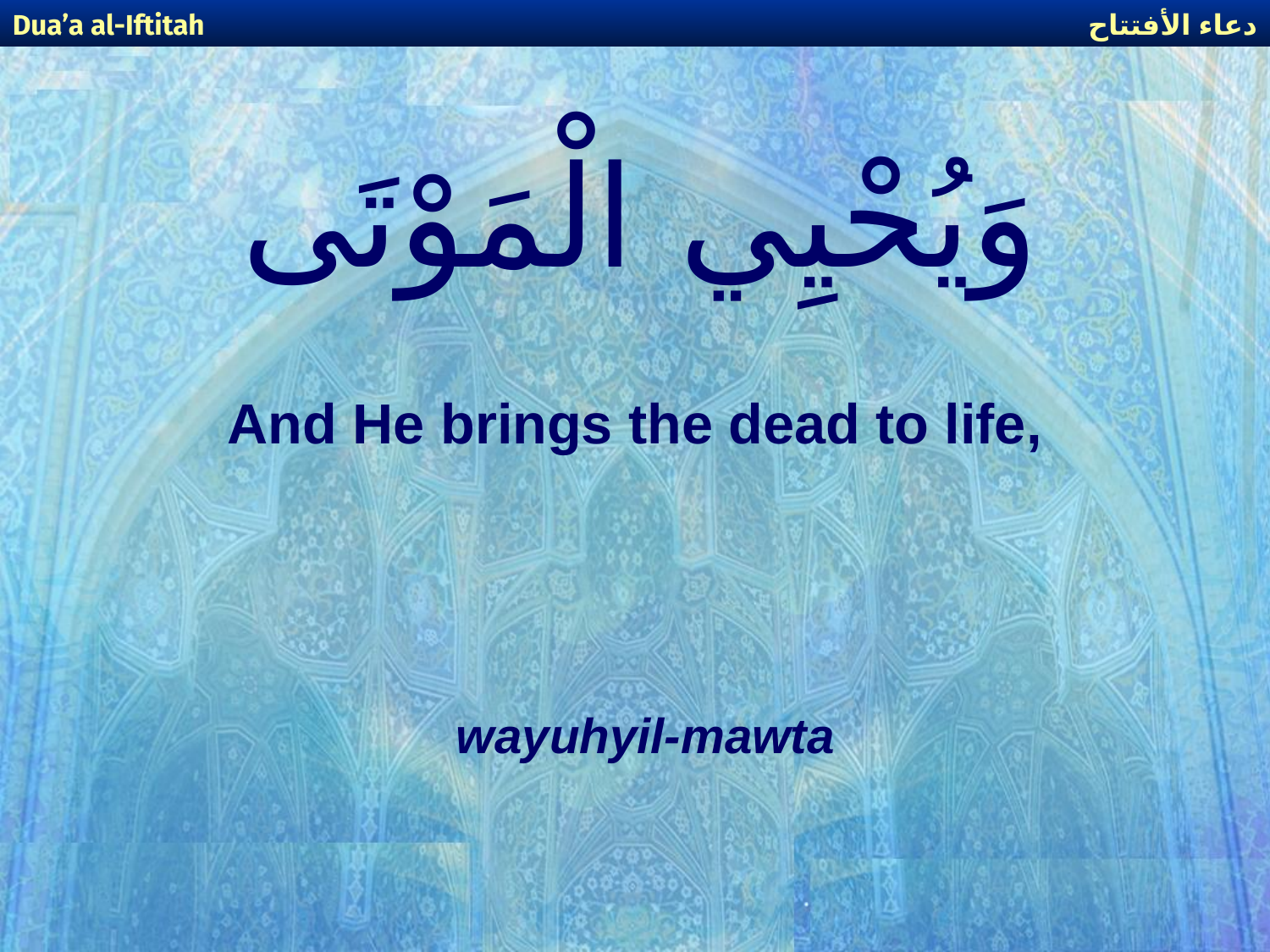

دعاء الأفتتاح
Dua’a al-Iftitah
# وَيُحْيِي الْمَوْتَى
And He brings the dead to life,
wayuhyil-mawta